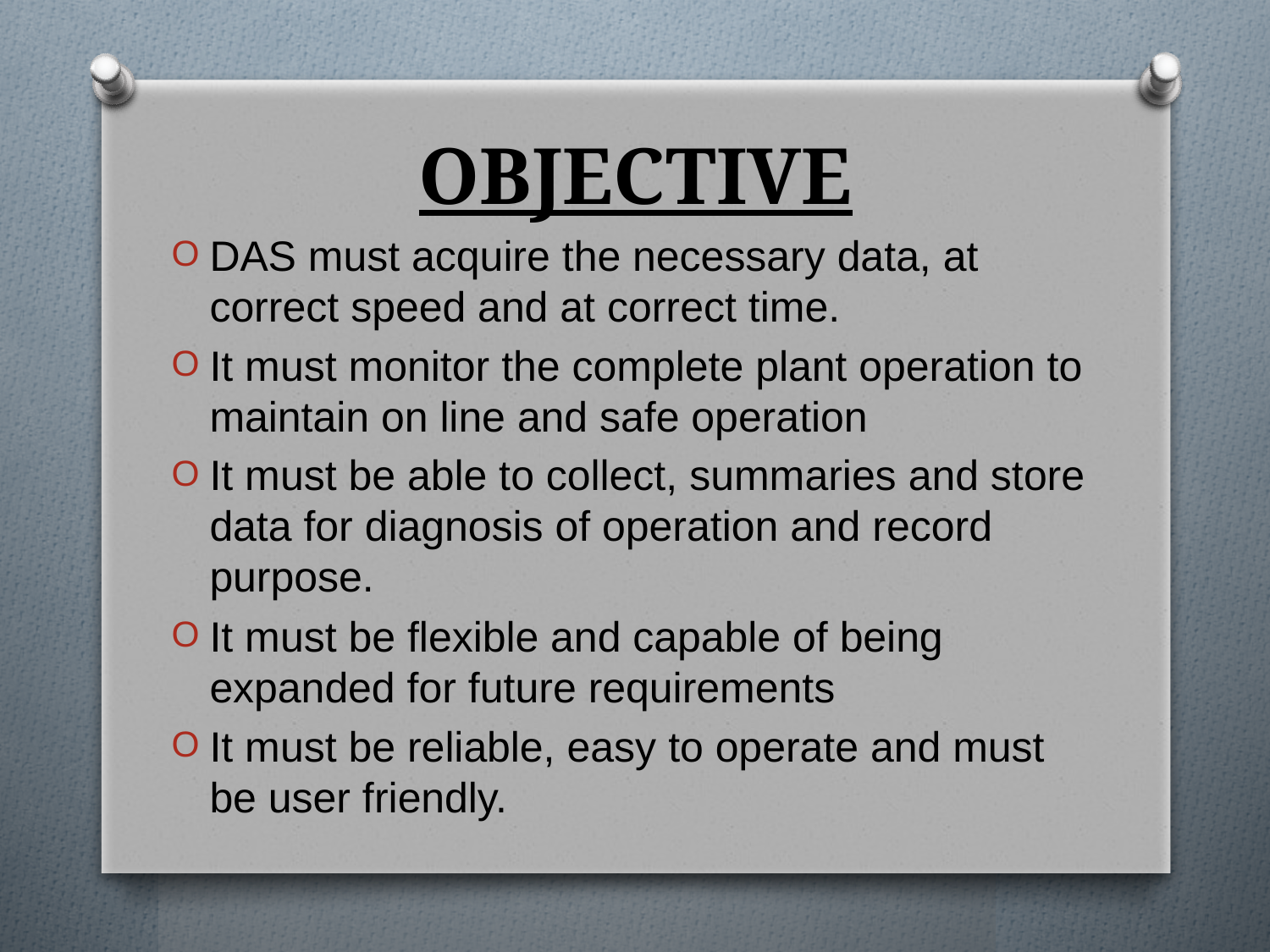

# OBJECTIVE
DAS must acquire the necessary data, at correct speed and at correct time.
It must monitor the complete plant operation to maintain on line and safe operation
It must be able to collect, summaries and store data for diagnosis of operation and record purpose.
It must be flexible and capable of being expanded for future requirements
It must be reliable, easy to operate and must be user friendly.